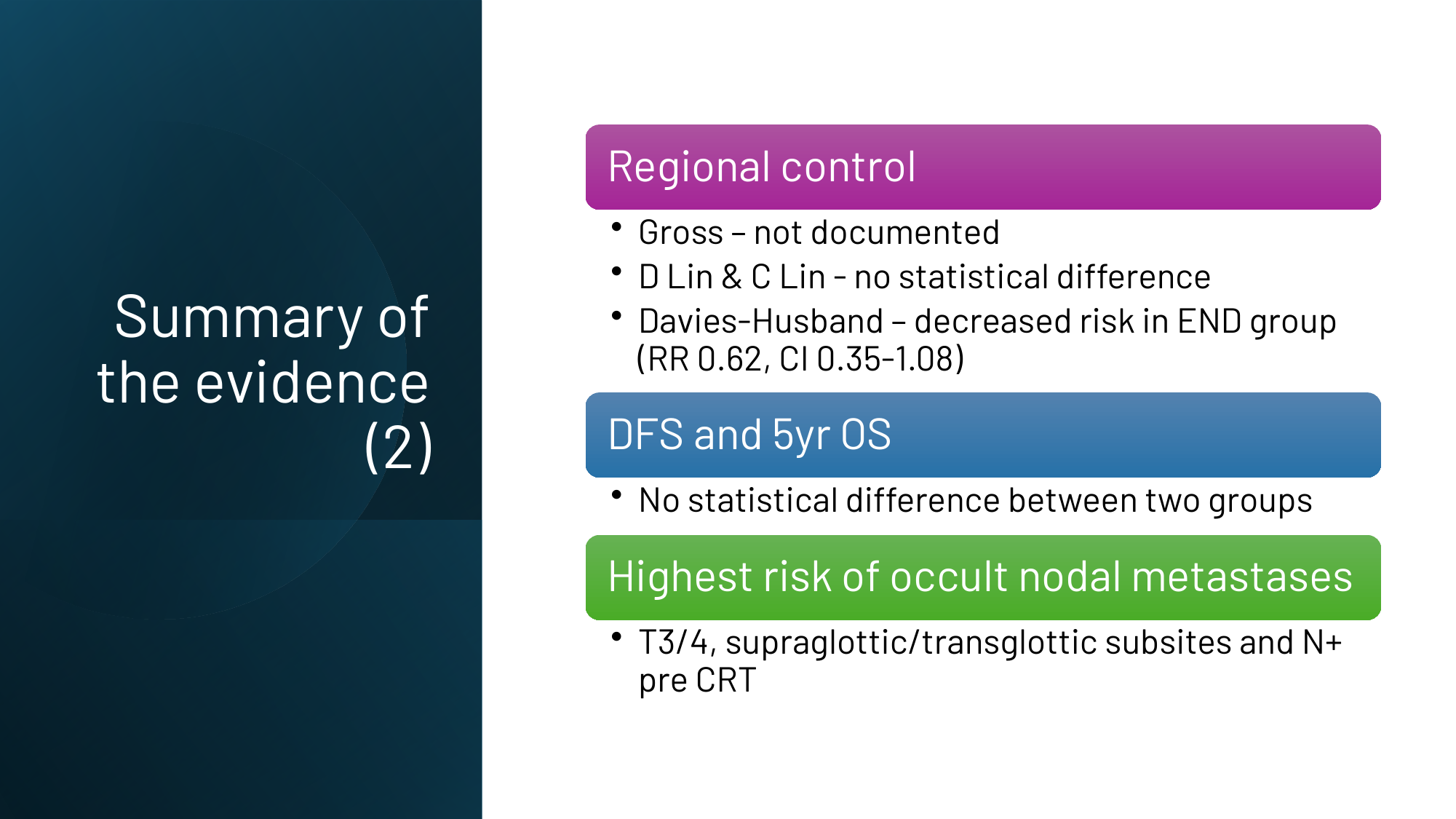

Regional control
Gross – not documented
D Lin & C Lin - no statistical difference
Davies-Husband – decreased risk in END group (RR 0.62, CI 0.35-1.08)
DFS and 5yr OS
No statistical difference between two groups
Highest risk of occult nodal metastases
T3/4, supraglottic/transglottic subsites and N+ pre CRT

# Summary of the evidence (2)